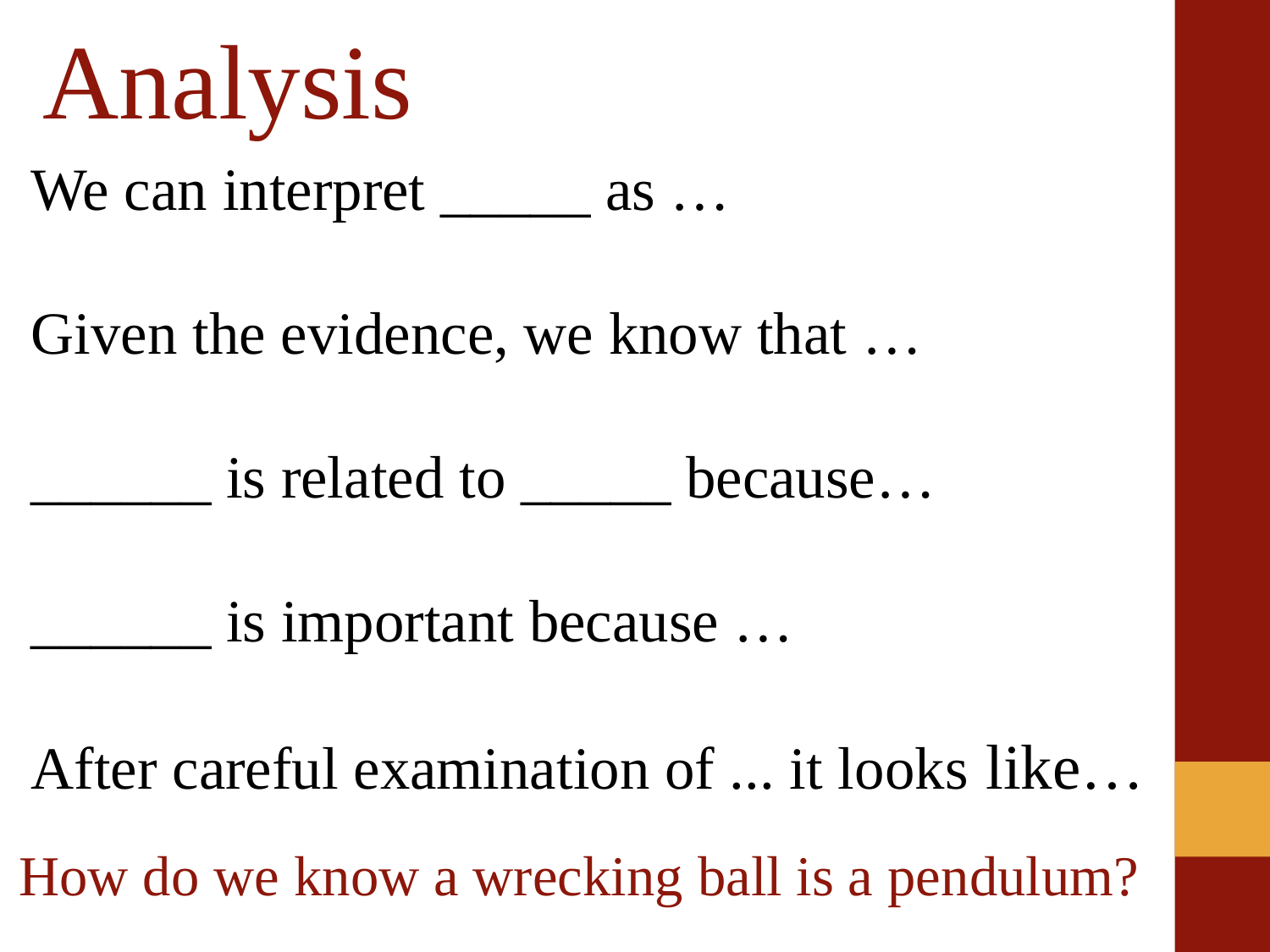

# Analysis
We can interpret _____ as …

Given the evidence, we know that …

______ is related to _____ because…

______ is important because …

After careful examination of ... it looks like…

How do we know a wrecking ball is a pendulum?